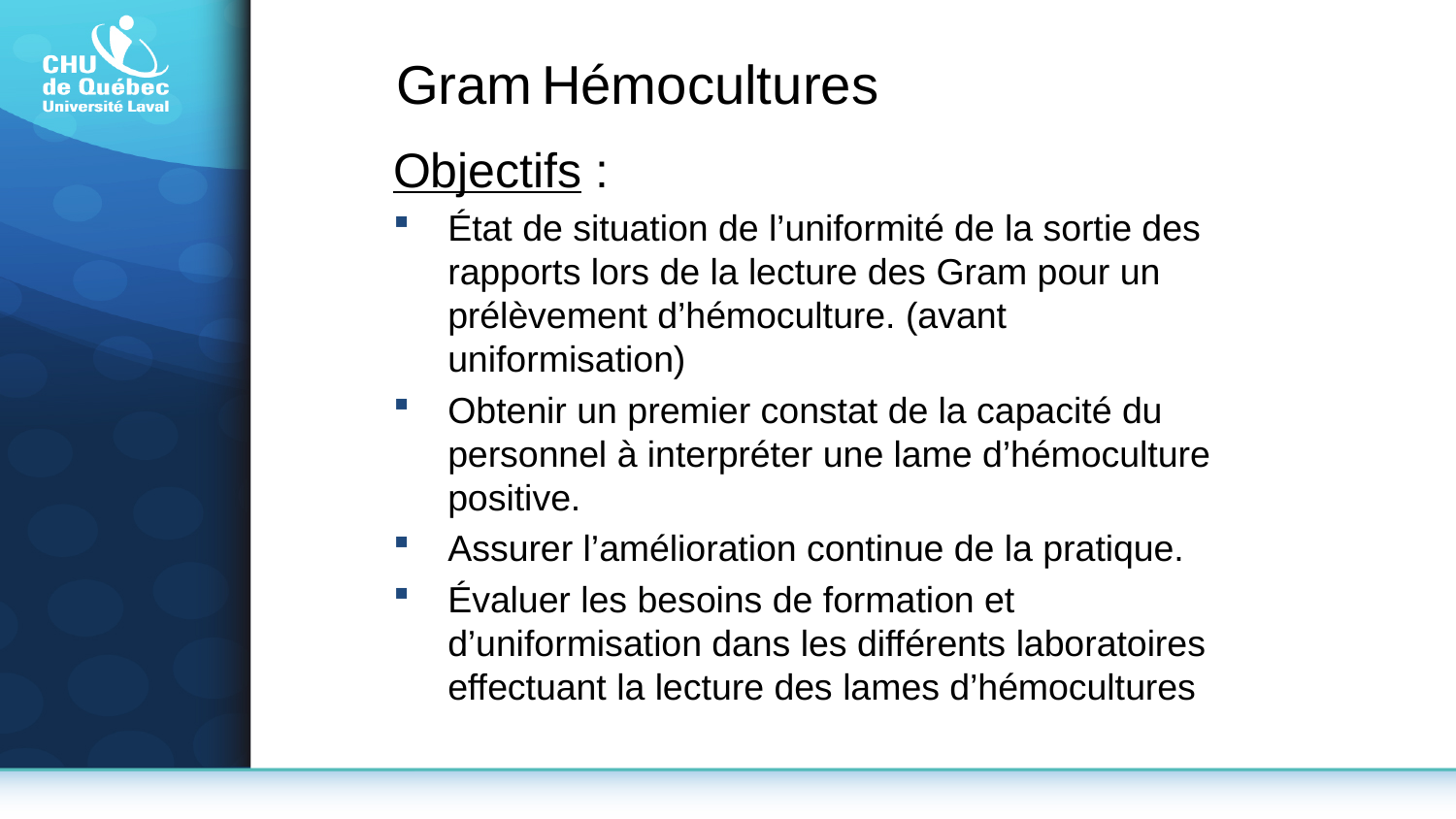

# Gram	Hémocultures
Objectifs :
État de situation de l’uniformité de la sortie des rapports lors de la lecture des Gram pour un prélèvement d’hémoculture. (avant uniformisation)
Obtenir un premier constat de la capacité du personnel à interpréter une lame d’hémoculture positive.
Assurer l’amélioration continue de la pratique.
Évaluer les besoins de formation et d’uniformisation dans les différents laboratoires effectuant la lecture des lames d’hémocultures